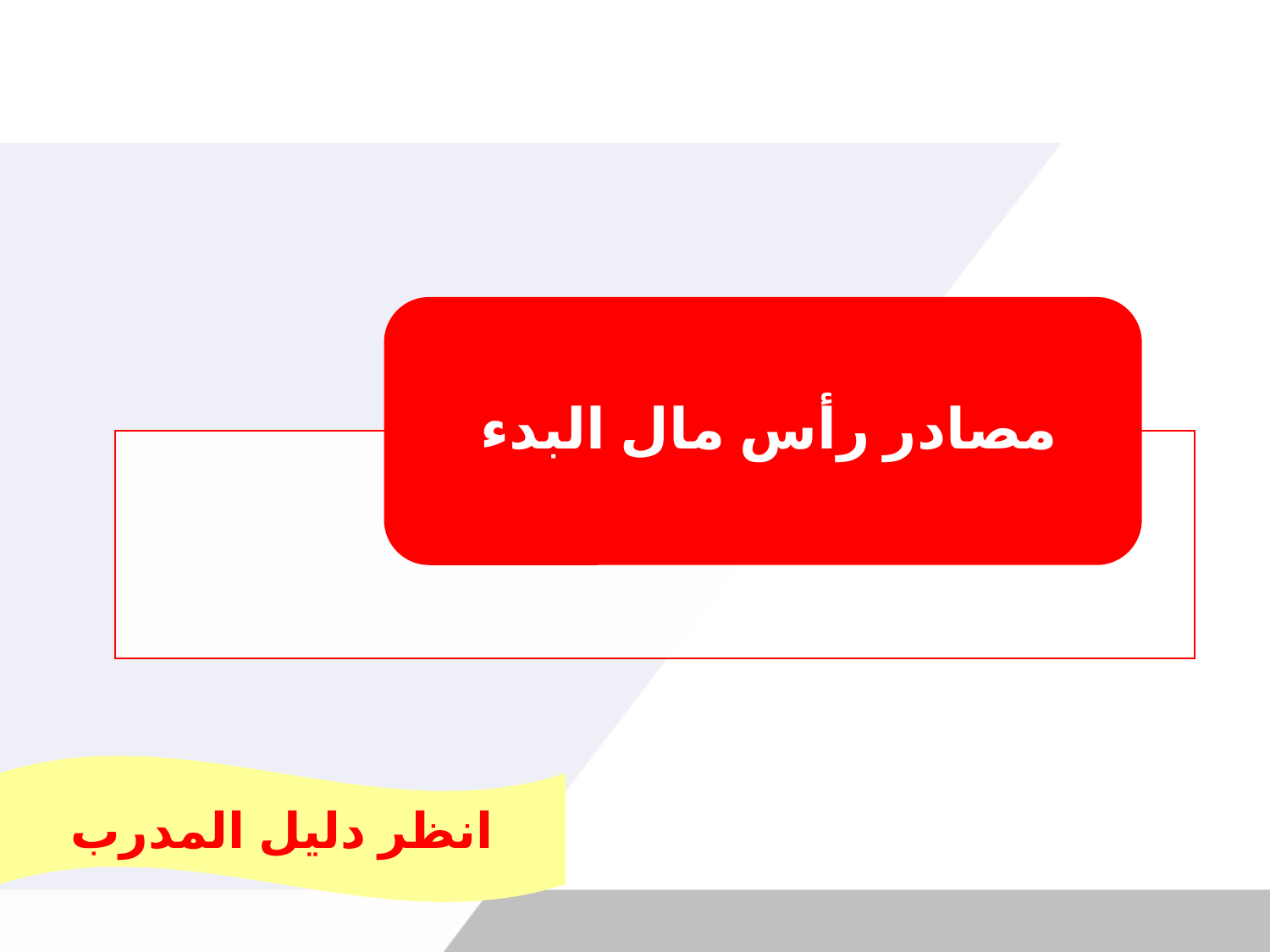

مصادر رأس مال البدء
انظر دليل المدرب